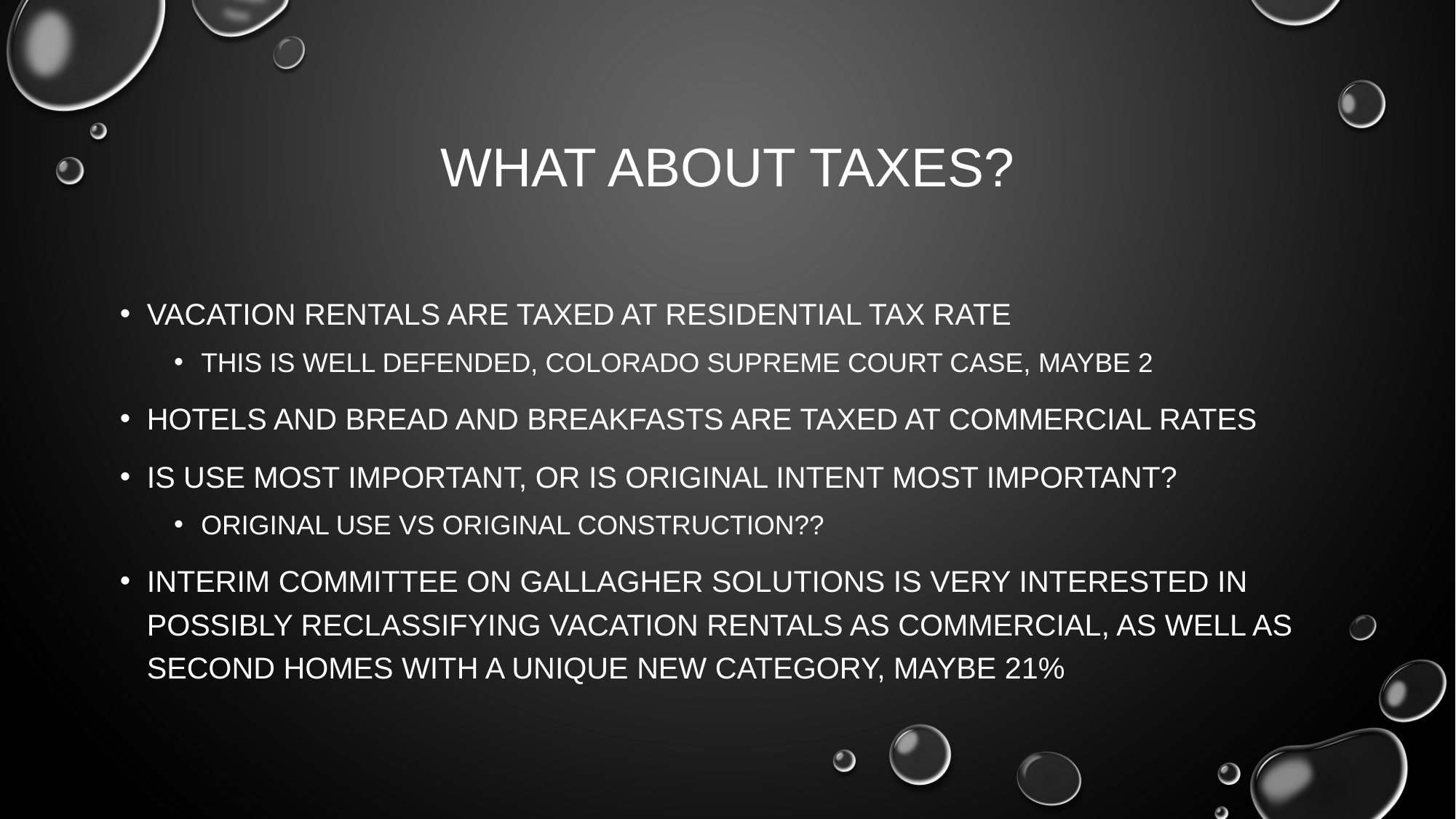

# What About taxes?
Vacation rentals are taxed at residential tax rate
This is well defended, Colorado supreme court case, maybe 2
Hotels and Bread and breakfasts are taxed at commercial rates
Is use most important, or is original intent most important?
Original use vs original construction??
Interim committee on Gallagher solutions is very interested in possibly reclassifying Vacation rentals as commercial, as well as second homes with a unique new category, maybe 21%